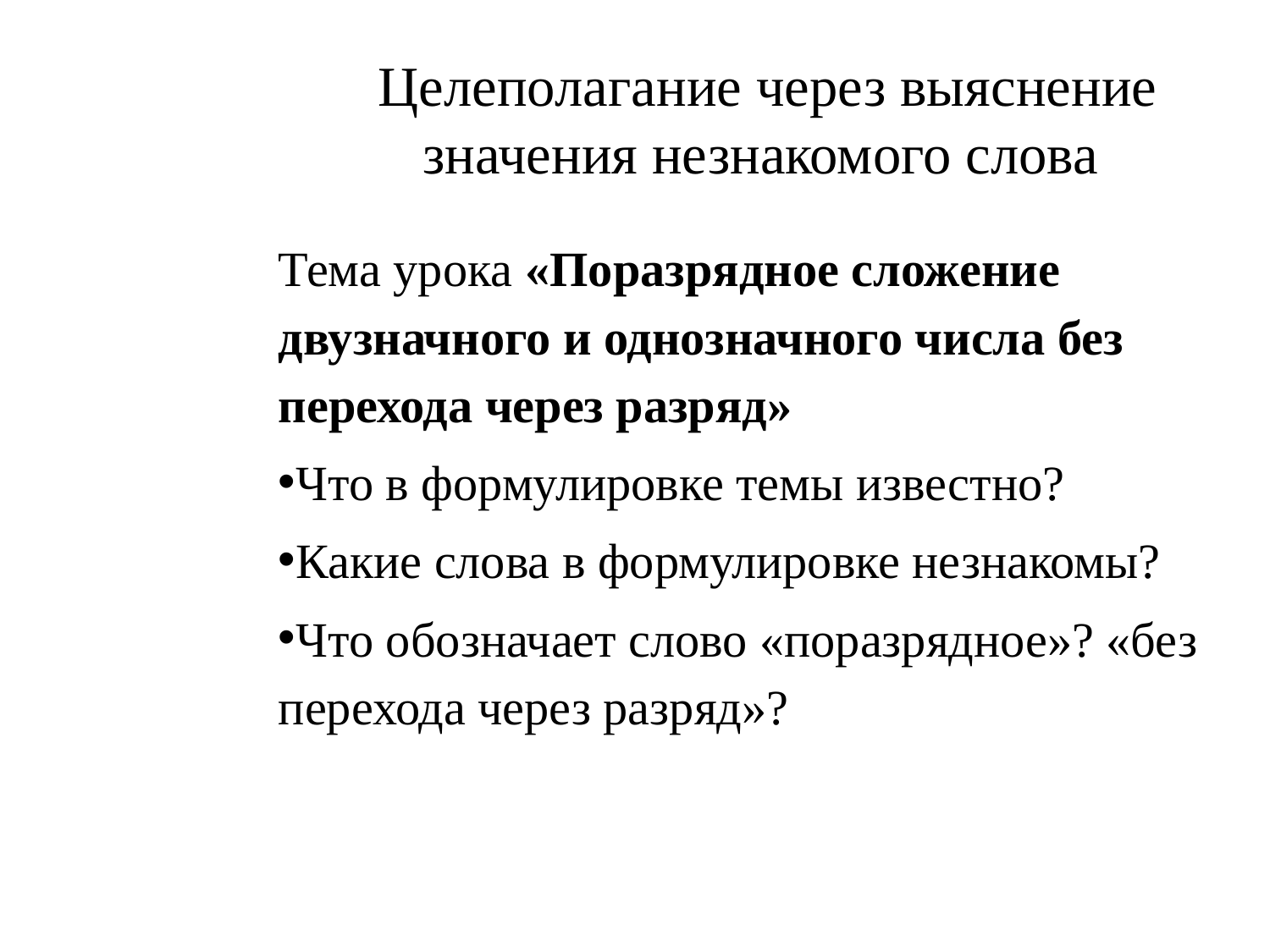

Целеполагание через выяснение значения незнакомого слова
Тема урока «Поразрядное сложение двузначного и однозначного числа без перехода через разряд»
Что в формулировке темы известно?
Какие слова в формулировке незнакомы?
Что обозначает слово «поразрядное»? «без перехода через разряд»?